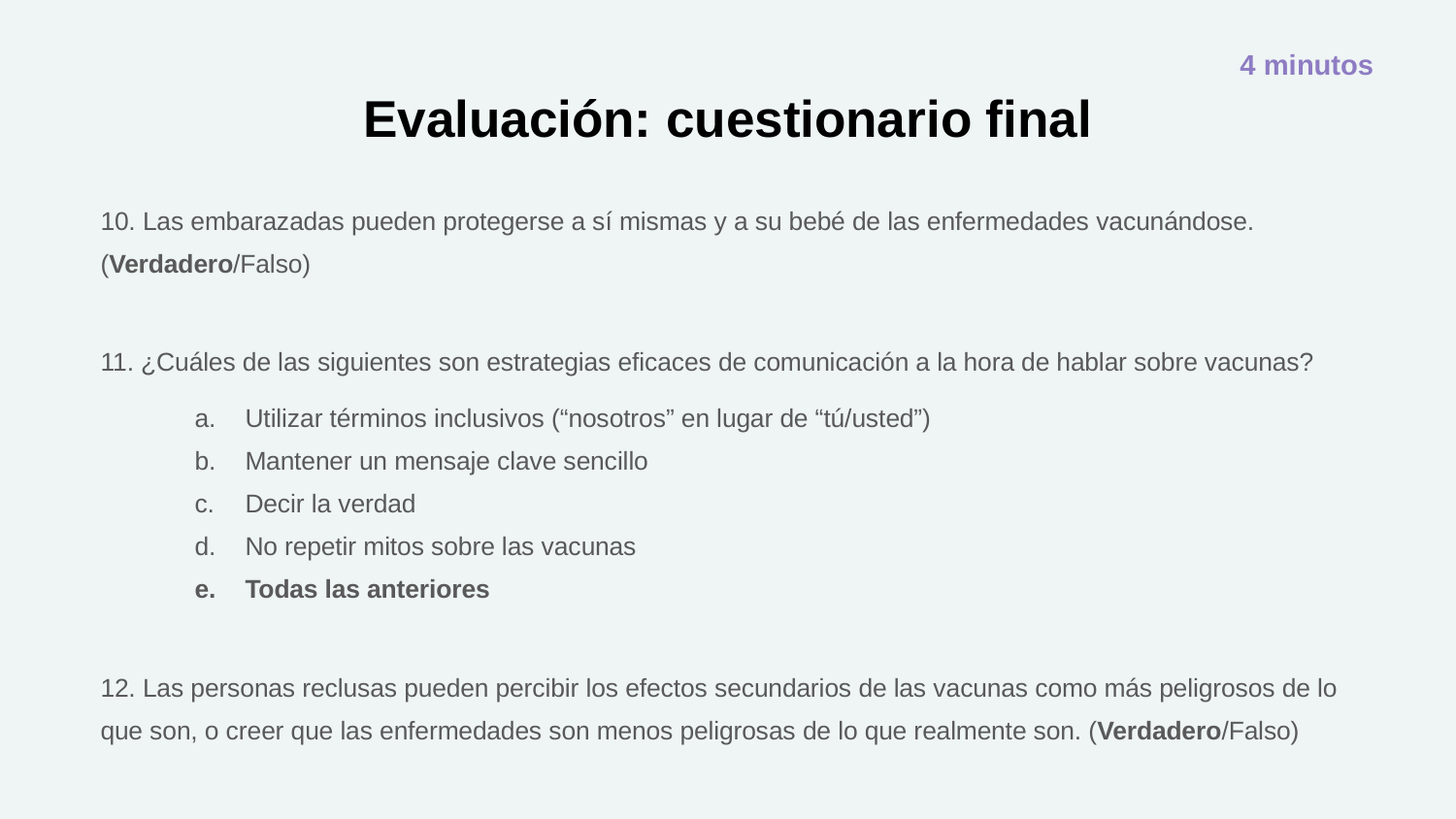

4 minutos
# Evaluación: cuestionario final
10. Las embarazadas pueden protegerse a sí mismas y a su bebé de las enfermedades vacunándose. (Verdadero/Falso)

11. ¿Cuáles de las siguientes son estrategias eficaces de comunicación a la hora de hablar sobre vacunas?
Utilizar términos inclusivos (“nosotros” en lugar de “tú/usted”)
Mantener un mensaje clave sencillo
Decir la verdad
No repetir mitos sobre las vacunas
Todas las anteriores

12. Las personas reclusas pueden percibir los efectos secundarios de las vacunas como más peligrosos de lo que son, o creer que las enfermedades son menos peligrosas de lo que realmente son. (Verdadero/Falso)